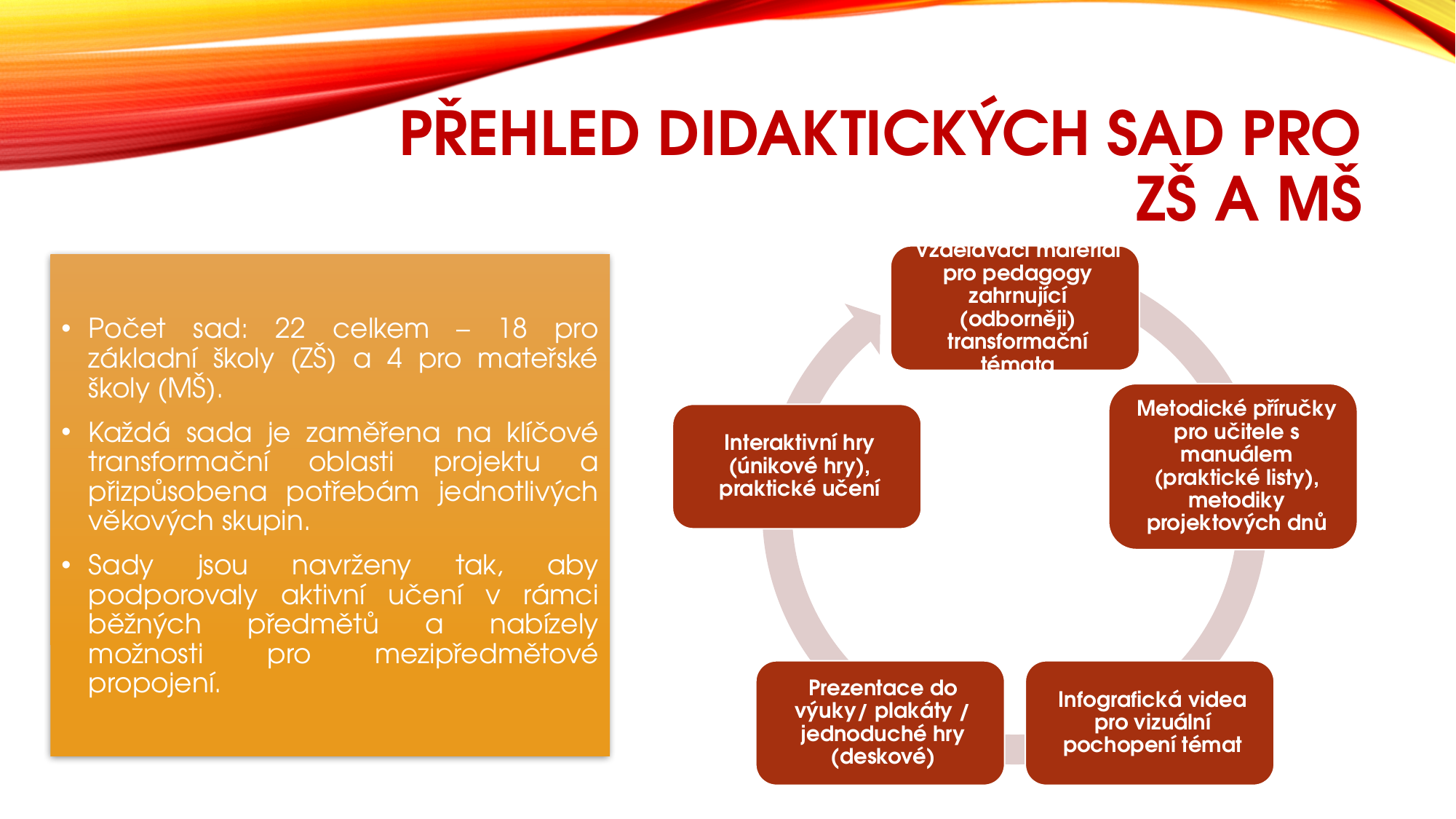

# Přehled didaktických sad pro ZŠ a MŠ
Vzdělávací materiál pro pedagogy zahrnující (odborněji) transformační témata
Metodické příručky pro učitele s manuálem (praktické listy), metodiky projektových dnů
Infografická videa pro vizuální pochopení témat
Prezentace do výuky/ plakáty / jednoduché hry (deskové)
Interaktivní hry (únikové hry), praktické učení

Počet sad: 22 celkem – 18 pro základní školy (ZŠ) a 4 pro mateřské školy (MŠ).
Každá sada je zaměřena na klíčové transformační oblasti projektu a přizpůsobena potřebám jednotlivých věkových skupin.
Sady jsou navrženy tak, aby podporovaly aktivní učení v rámci běžných předmětů a nabízely možnosti pro mezipředmětové propojení.